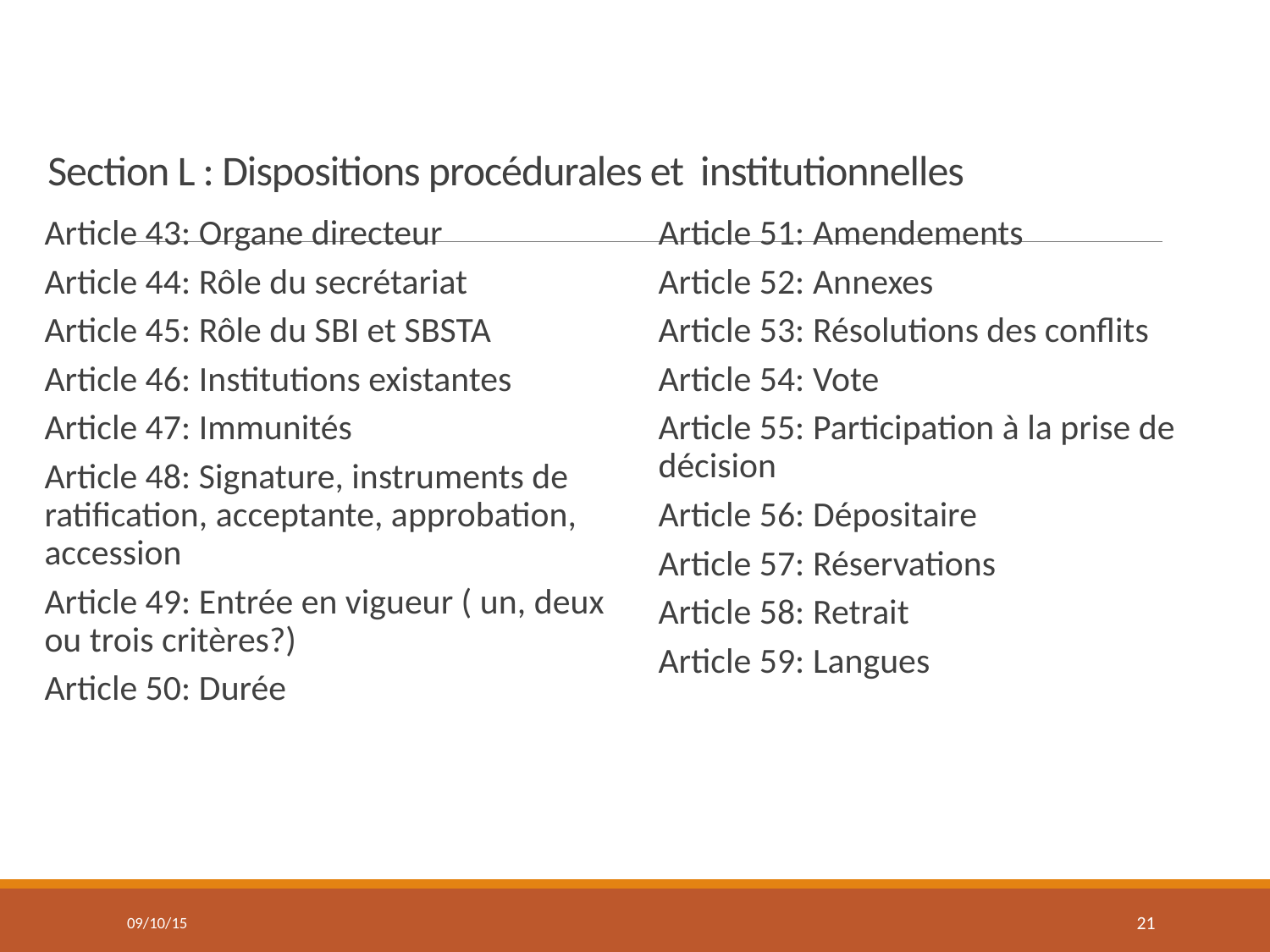

# Section L : Dispositions procédurales et  institutionnelles
Article 43: Organe directeur
Article 44: Rôle du secrétariat
Article 45: Rôle du SBI et SBSTA
Article 46: Institutions existantes
Article 47: Immunités
Article 48: Signature, instruments de ratification, acceptante, approbation, accession
Article 49: Entrée en vigueur ( un, deux ou trois critères?)
Article 50: Durée

Article 51: Amendements
Article 52: Annexes
Article 53: Résolutions des conflits
Article 54: Vote
Article 55: Participation à la prise de décision
Article 56: Dépositaire
Article 57: Réservations
Article 58: Retrait
Article 59: Langues
09/10/15
21